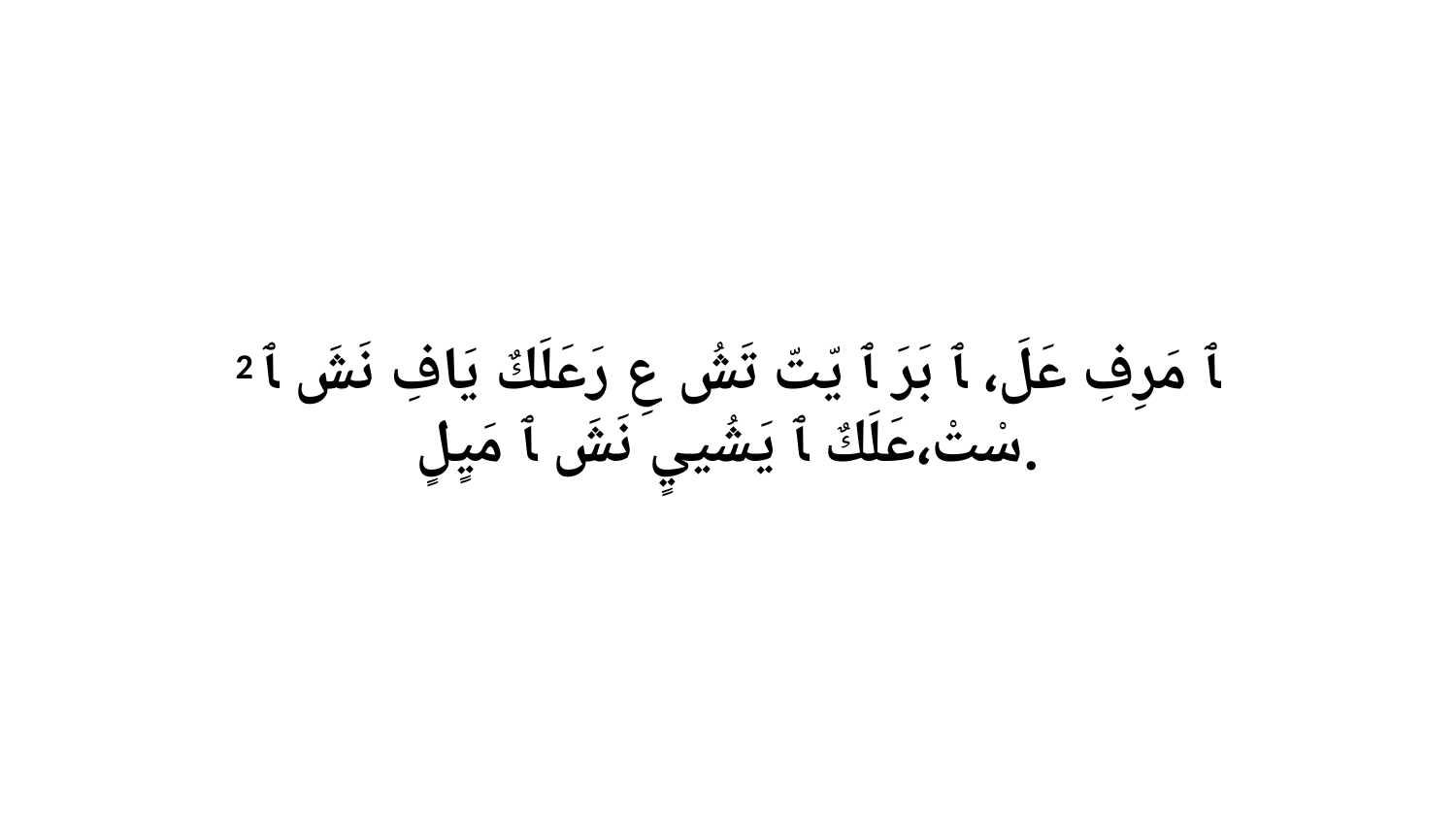

2 ﭑ مَرِفِ عَلَ، ﭑ بَرَ ﭑ يّتّ تَشُ عِ رَعَلَكٌ يَافِ نَشَ ﭑ سْتْ،عَلَكٌ ﭑ يَشُييٍ نَشَ ﭑ مَيٍلٍ.